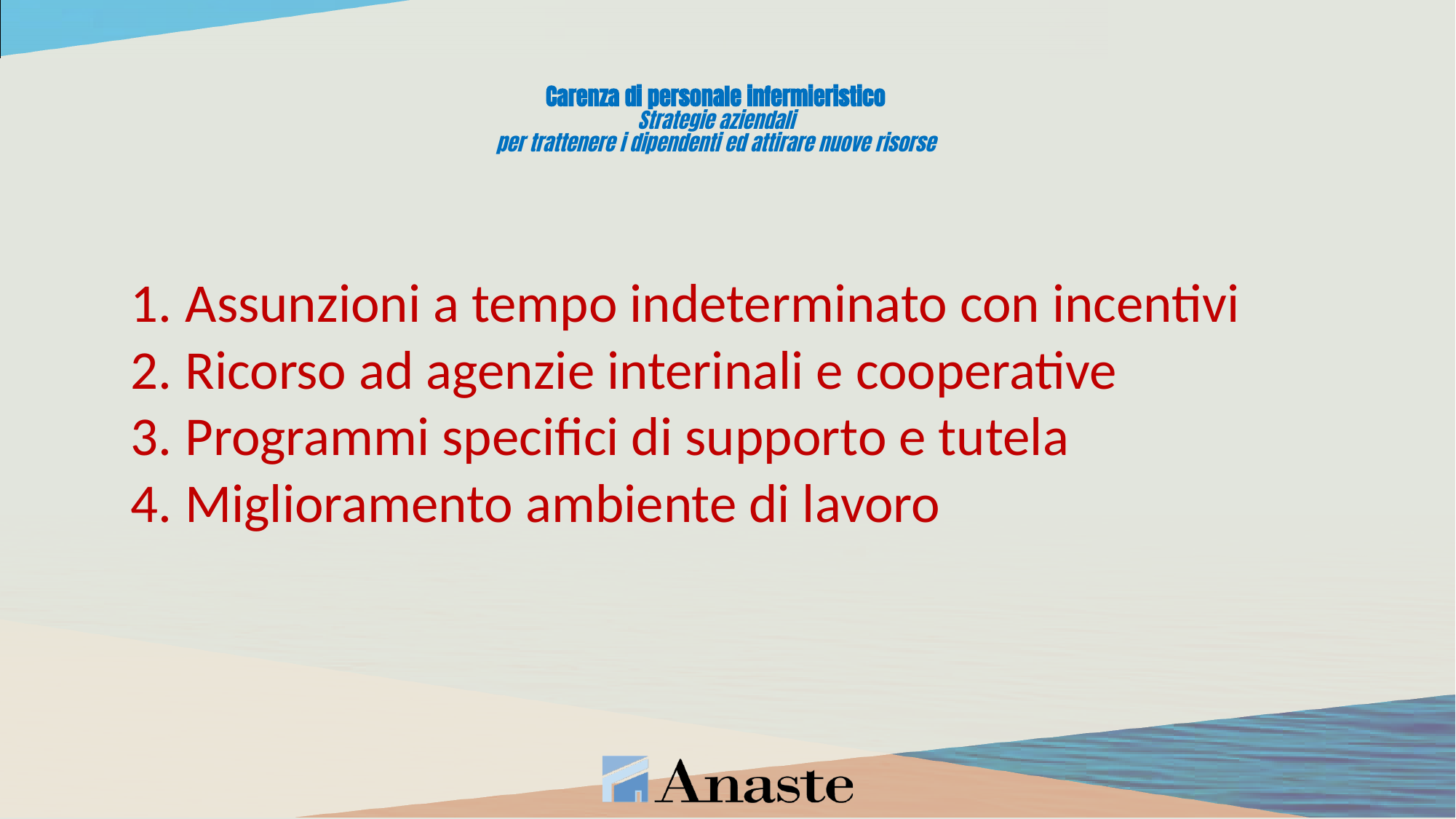

# Carenza di personale infermieristico Strategie aziendali per trattenere i dipendenti ed attirare nuove risorse

Assunzioni a tempo indeterminato con incentivi
Ricorso ad agenzie interinali e cooperative
Programmi specifici di supporto e tutela
Miglioramento ambiente di lavoro